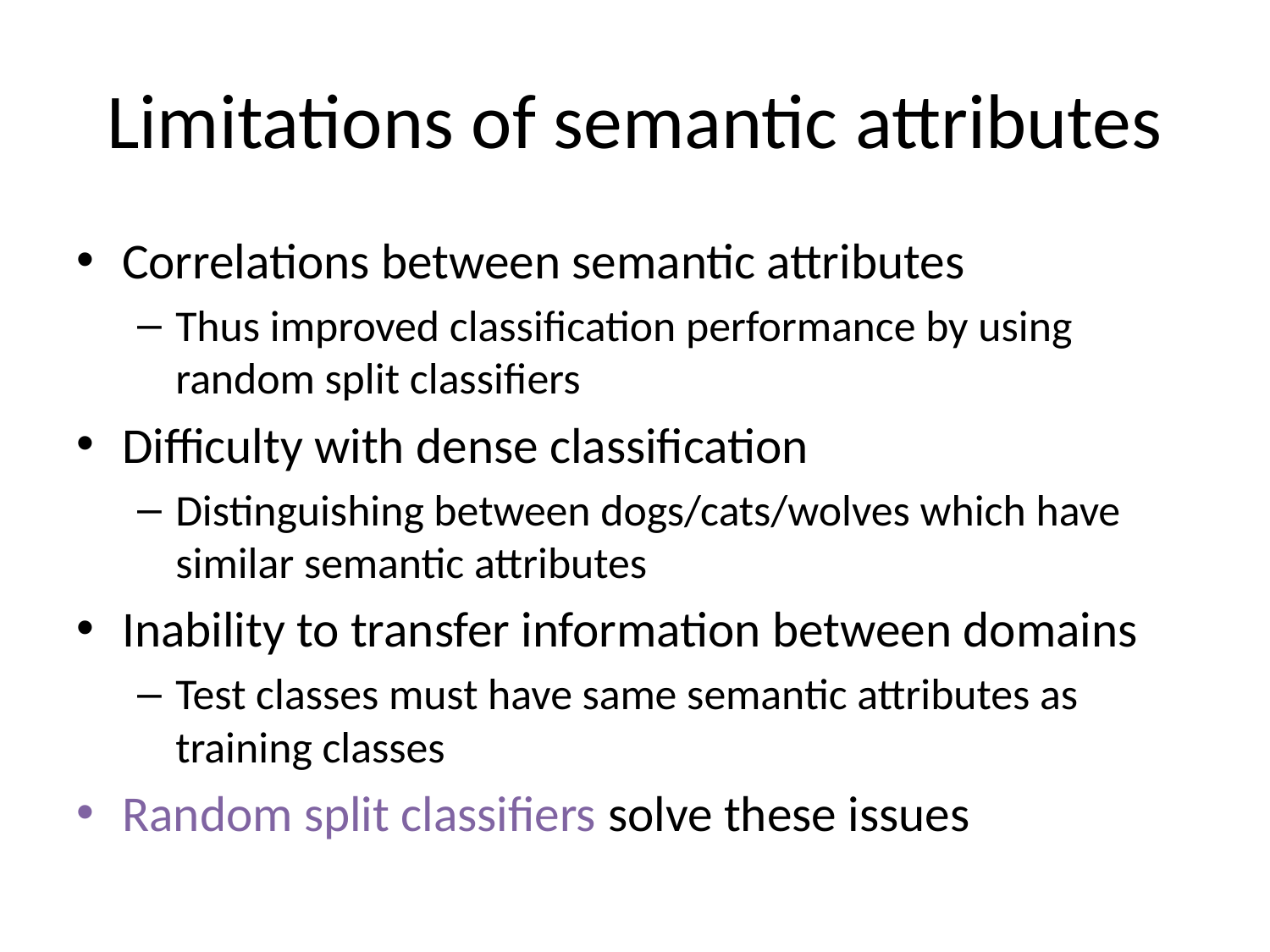

# Limitations of semantic attributes
Correlations between semantic attributes
Thus improved classification performance by using random split classifiers
Difficulty with dense classification
Distinguishing between dogs/cats/wolves which have similar semantic attributes
Inability to transfer information between domains
Test classes must have same semantic attributes as training classes
Random split classifiers solve these issues